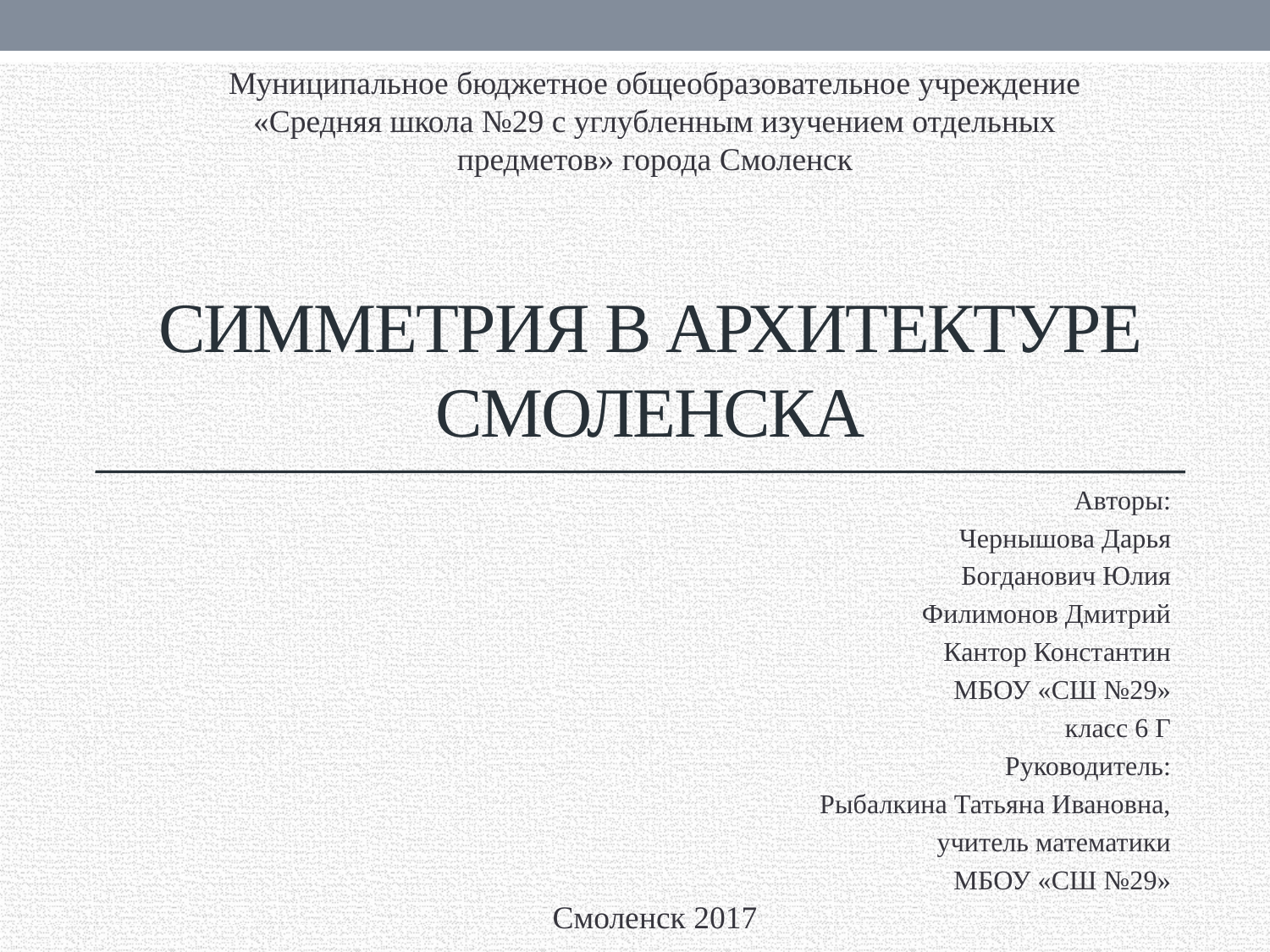

Муниципальное бюджетное общеобразовательное учреждение «Средняя школа №29 с углубленным изучением отдельных предметов» города Смоленск
# Симметрия в архитектуре Смоленска
Авторы:
Чернышова Дарья
Богданович Юлия
Филимонов Дмитрий
Кантор Константин
МБОУ «СШ №29»
класс 6 Г
Руководитель:
Рыбалкина Татьяна Ивановна,
учитель математики
МБОУ «СШ №29»

Смоленск 2017